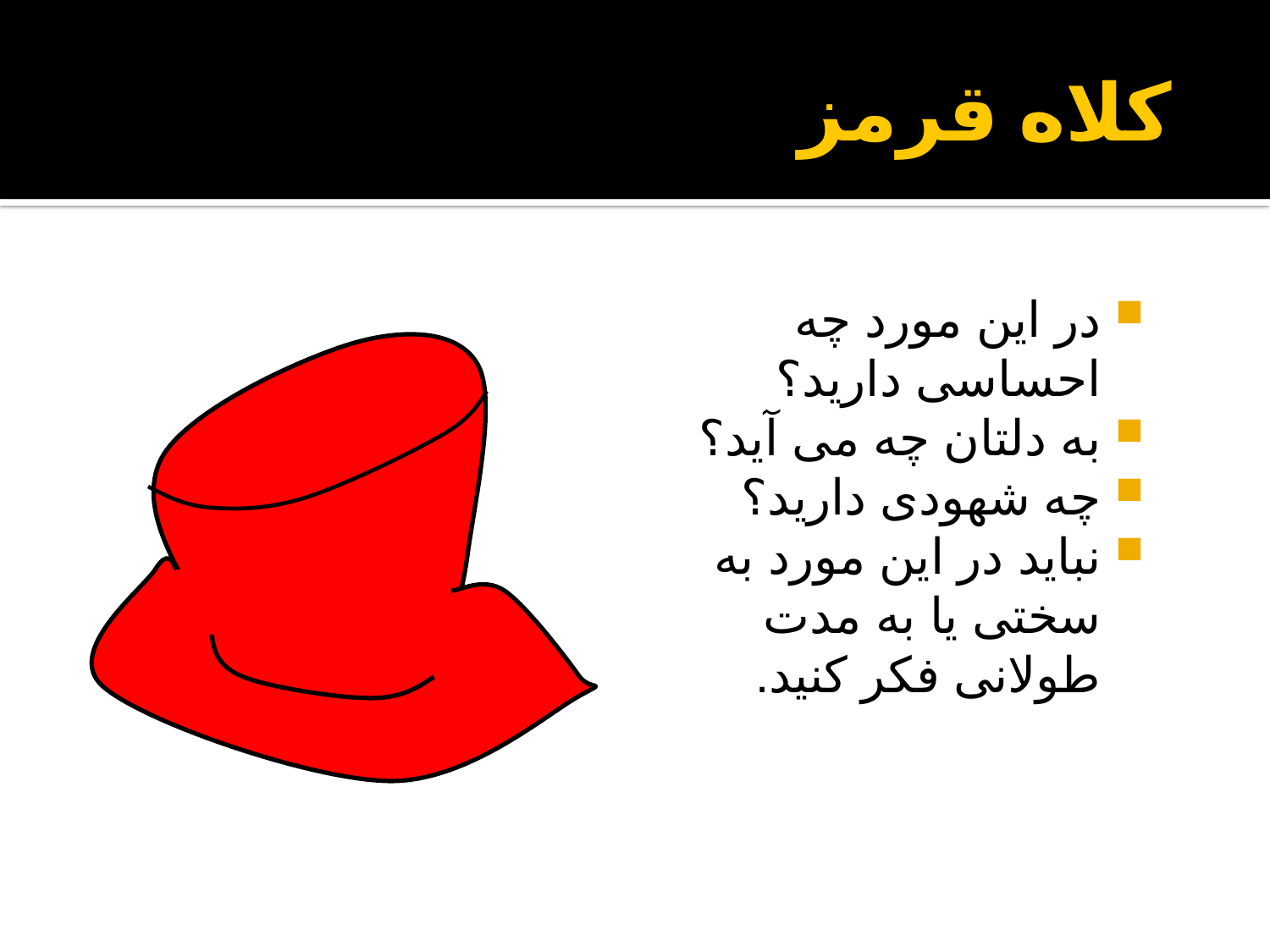

# کلاه قرمز
در اين مورد چه احساسی داريد؟
به دلتان چه می آيد؟
چه شهودی داريد؟
نبايد در اين مورد به سختی يا به مدت طولانی فکر کنيد.